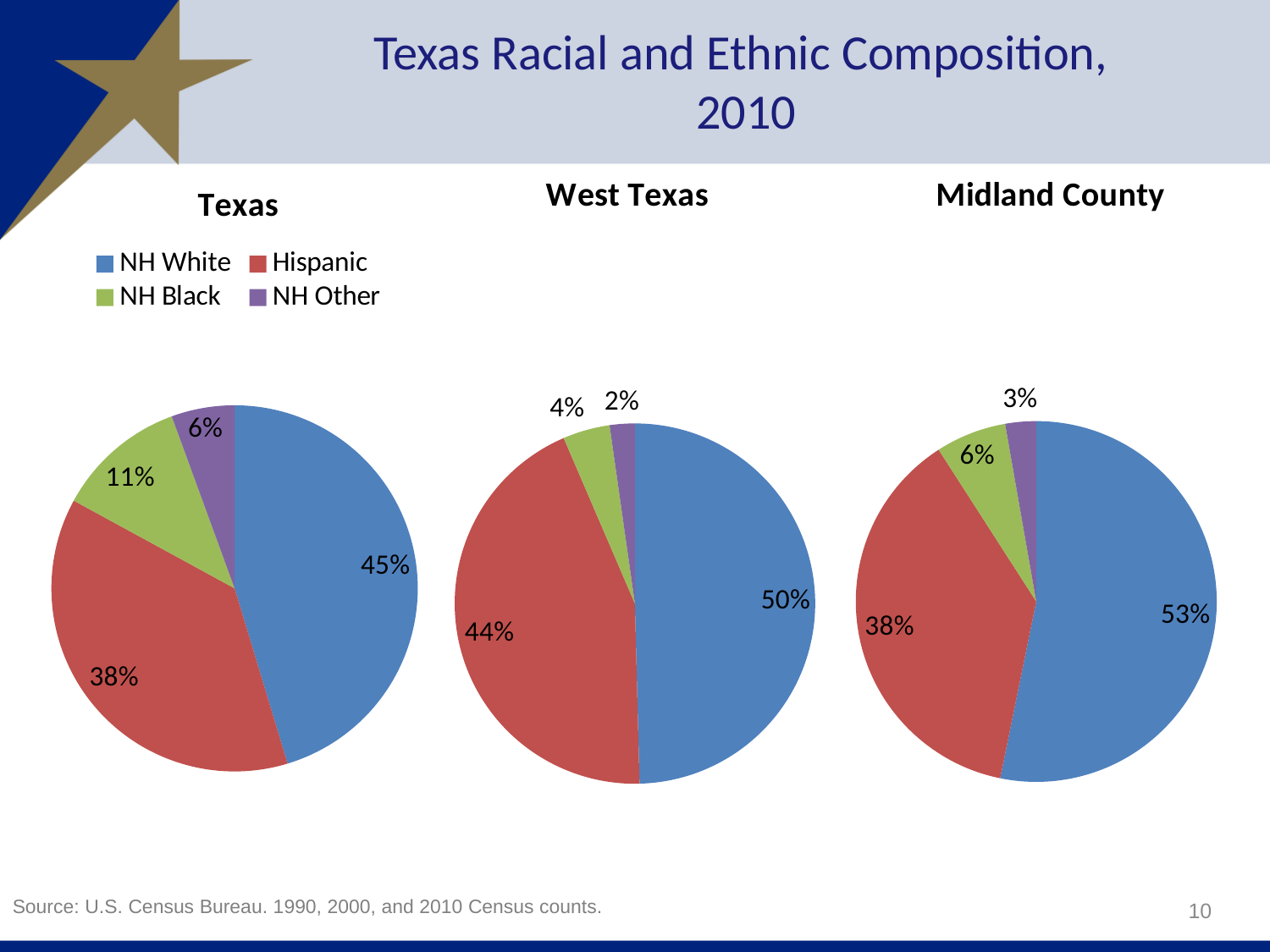

Texas Racial and Ethnic Composition,
2010

### Chart: Texas

| Category |  |
|---|---|
| NH White | 0.45325475140522814 |
| Hispanic | 0.37624616925428706 |
| NH Black | 0.1148045573530851 |
| NH Other | 0.05569452198739969 |

### Chart: West Texas

| Category |  |
|---|---|
| NH White | 0.49590904242390327 |
| Hispanic | 0.4394452595078261 |
| NH Black | 0.04215461179182018 |
| NH Other | 0.022491086276450457 |

### Chart: Midland County

| Category |  |
|---|---|
| NH White | 0.5320445379624759 |
| Hispanic | 0.37699456426442224 |
| NH Black | 0.06338038459290432 |
| NH Other | 0.027580513180197556 |
10
Source: U.S. Census Bureau. 1990, 2000, and 2010 Census counts.